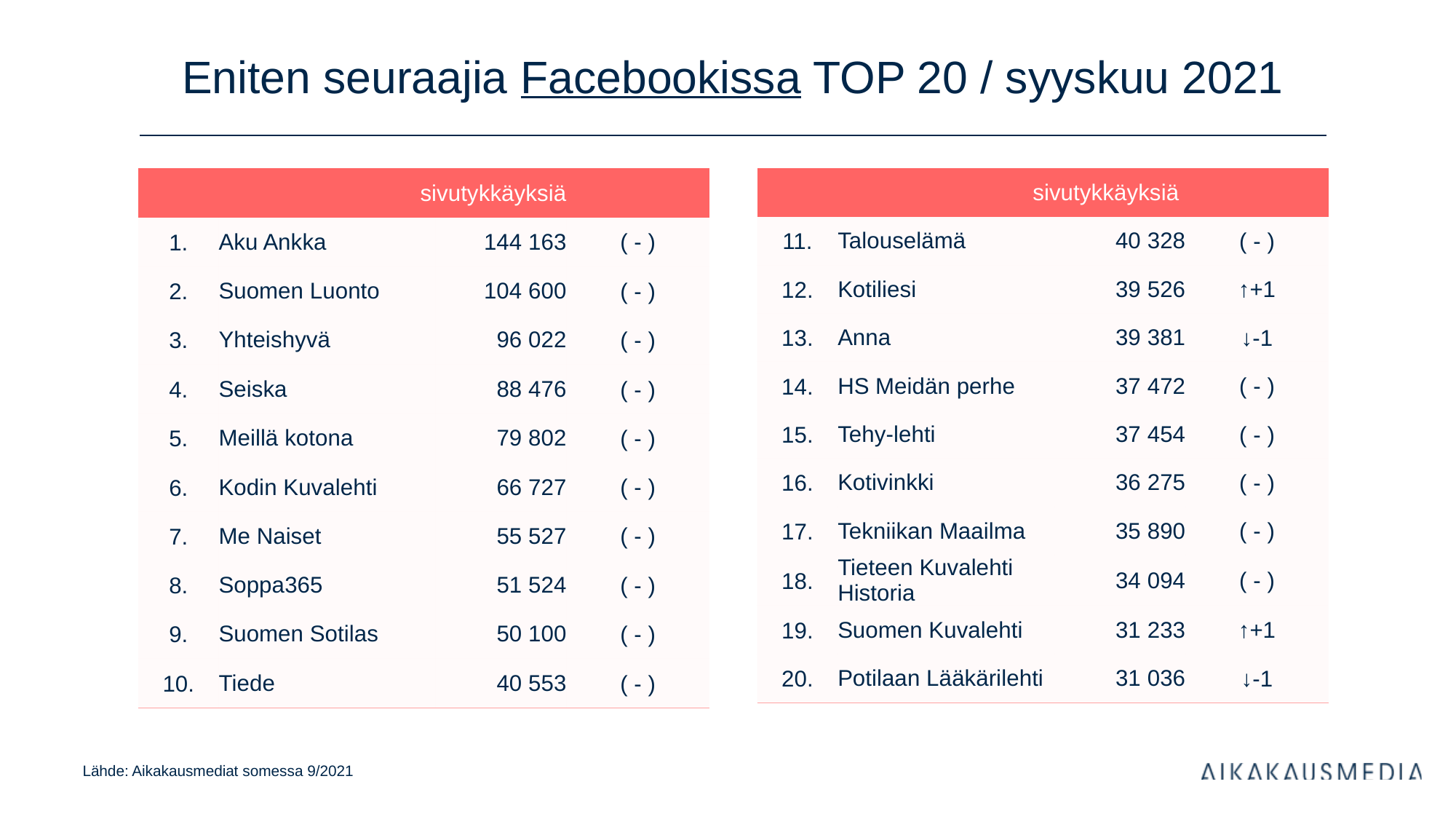

# Eniten seuraajia Facebookissa TOP 20 / syyskuu 2021
| sivutykkäyksiä |  | seuraajia |  |
| --- | --- | --- | --- |
| 1. | Aku Ankka | 144 163 | ( - ) |
| 2. | Suomen Luonto | 104 600 | ( - ) |
| 3. | Yhteishyvä | 96 022 | ( - ) |
| 4. | Seiska | 88 476 | ( - ) |
| 5. | Meillä kotona | 79 802 | ( - ) |
| 6. | Kodin Kuvalehti | 66 727 | ( - ) |
| 7. | Me Naiset | 55 527 | ( - ) |
| 8. | Soppa365 | 51 524 | ( - ) |
| 9. | Suomen Sotilas | 50 100 | ( - ) |
| 10. | Tiede | 40 553 | ( - ) |
| sivutykkäyksiä |  | seuraajia |  |
| --- | --- | --- | --- |
| 11. | Talouselämä | 40 328 | ( - ) |
| 12. | Kotiliesi | 39 526 | ↑+1 |
| 13. | Anna | 39 381 | ↓-1 |
| 14. | HS Meidän perhe | 37 472 | ( - ) |
| 15. | Tehy-lehti | 37 454 | ( - ) |
| 16. | Kotivinkki | 36 275 | ( - ) |
| 17. | Tekniikan Maailma | 35 890 | ( - ) |
| 18. | Tieteen Kuvalehti Historia | 34 094 | ( - ) |
| 19. | Suomen Kuvalehti | 31 233 | ↑+1 |
| 20. | Potilaan Lääkärilehti | 31 036 | ↓-1 |